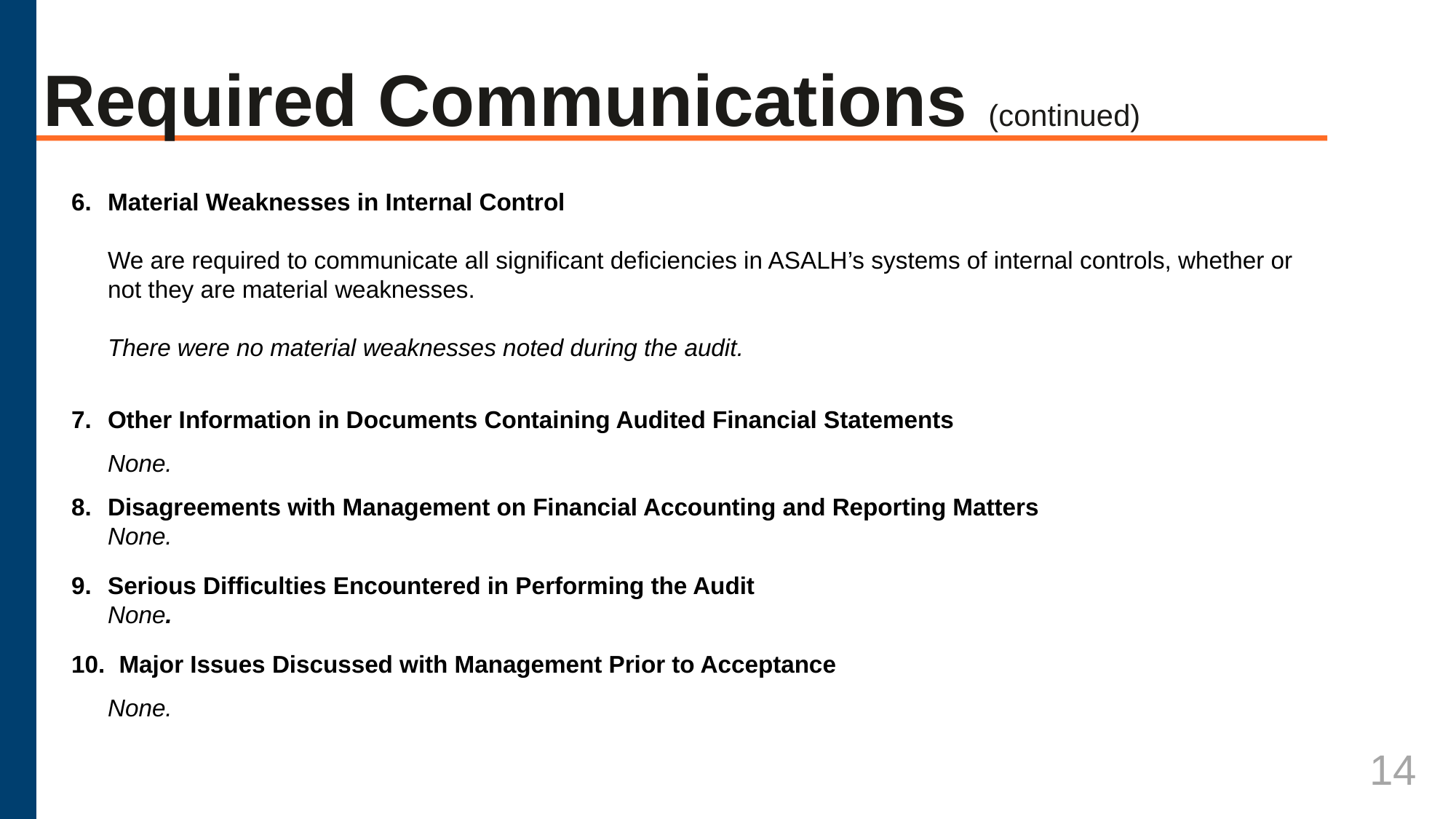

Required Communications (continued)

Material Weaknesses in Internal Control

We are required to communicate all significant deficiencies in ASALH’s systems of internal controls, whether or not they are material weaknesses.

There were no material weaknesses noted during the audit.

Other Information in Documents Containing Audited Financial Statements
None.
Disagreements with Management on Financial Accounting and Reporting Matters
None.
Serious Difficulties Encountered in Performing the Audit
None.
 Major Issues Discussed with Management Prior to Acceptance
None.
No Issues Noted
No
Issues
Noted
14